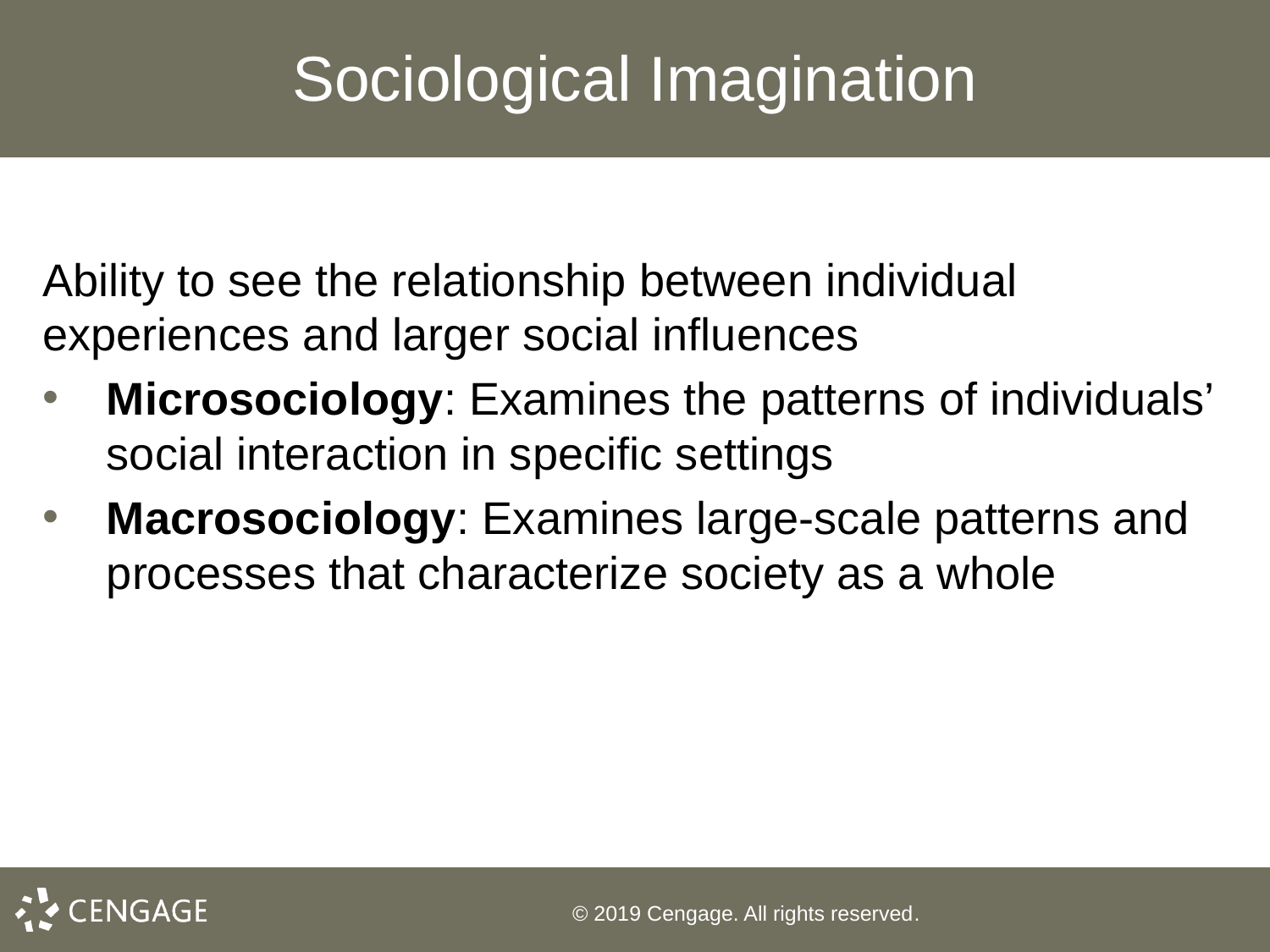

# Sociological Imagination

Ability to see the relationship between individual experiences and larger social influences
Microsociology: Examines the patterns of individuals’ social interaction in specific settings
Macrosociology: Examines large-scale patterns and processes that characterize society as a whole